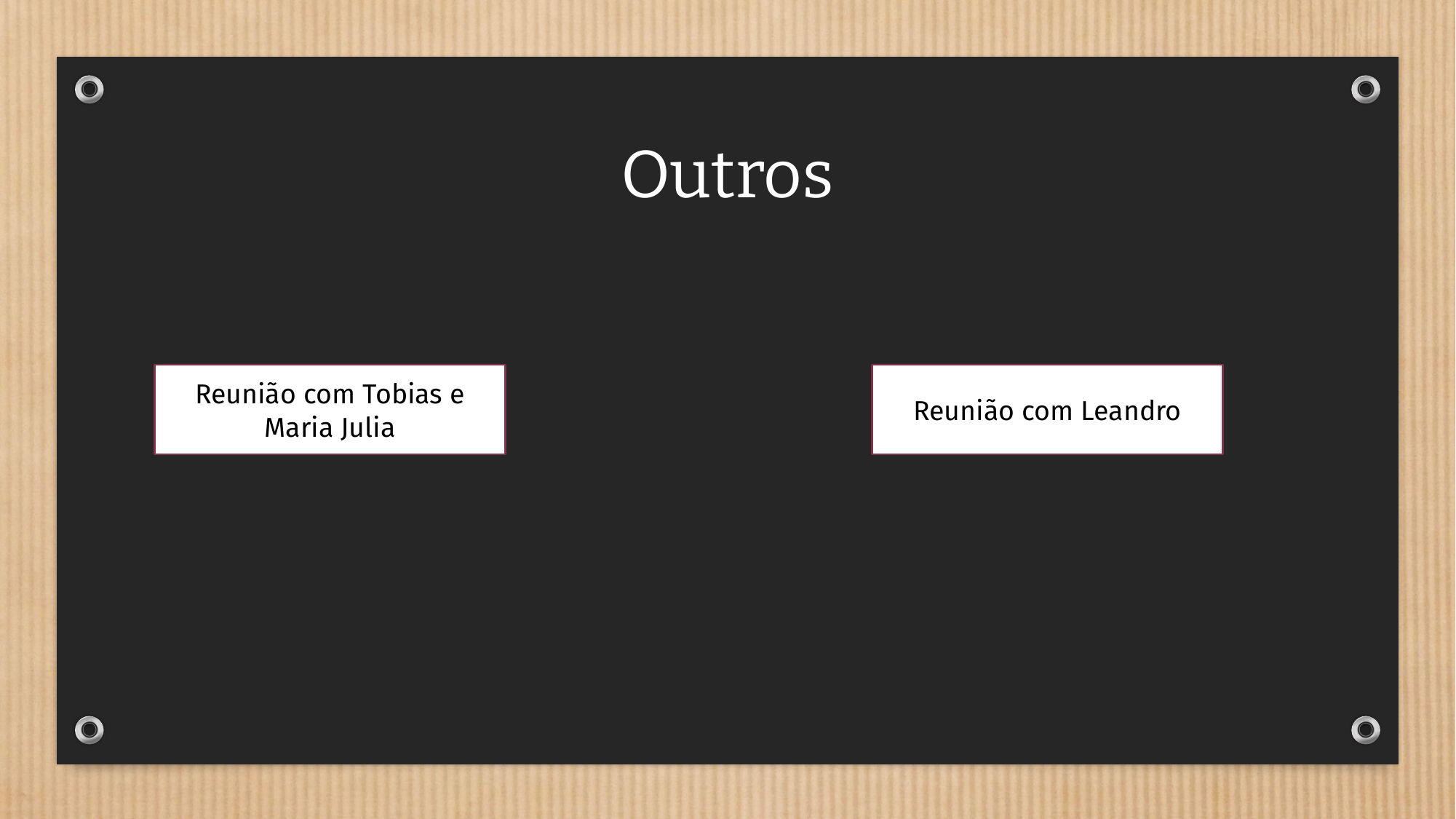

# Outros
Reunião com Tobias e Maria Julia
Reunião com Leandro